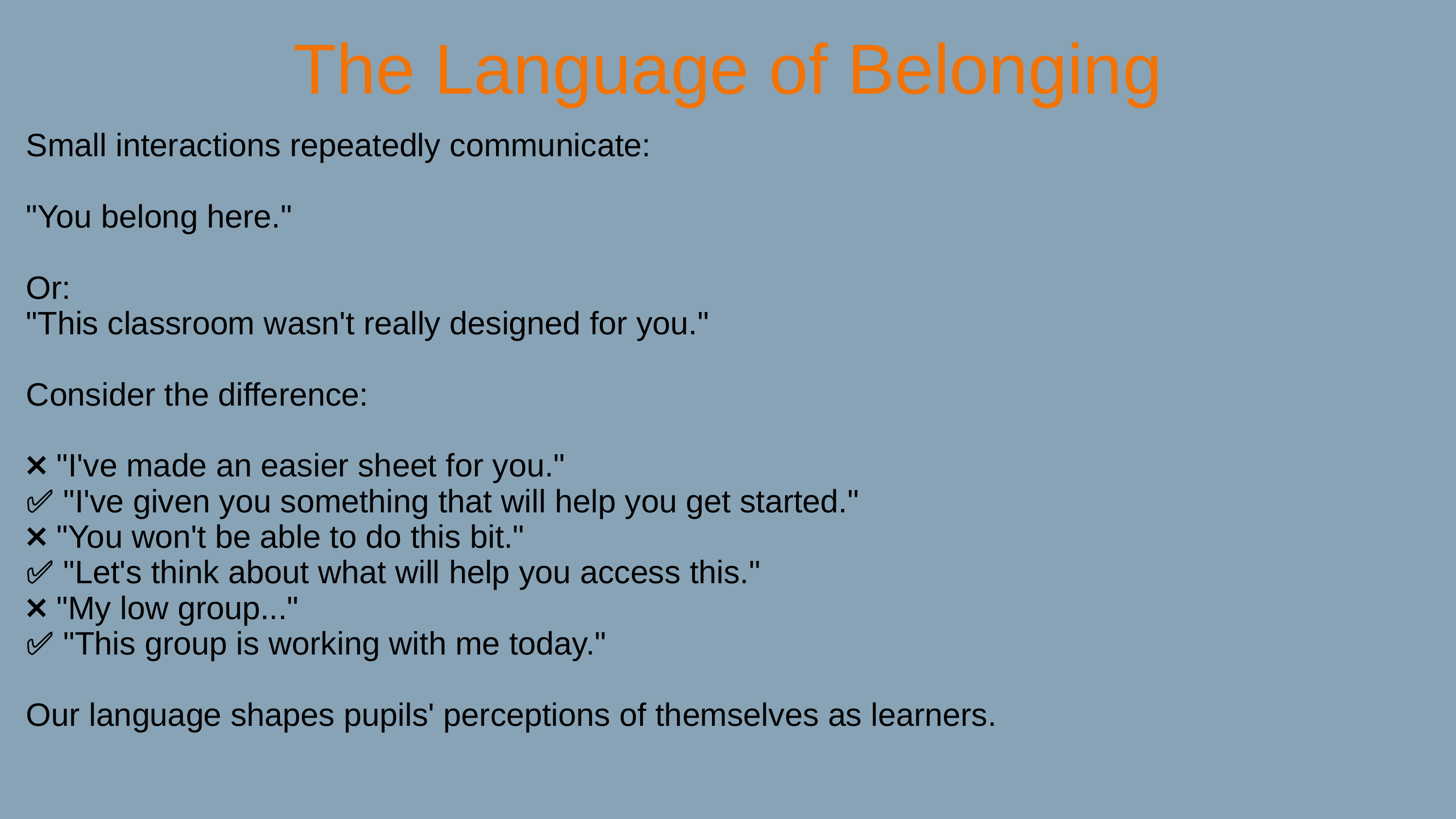

The Language of Belonging
Small interactions repeatedly communicate:

"You belong here."

Or:
"This classroom wasn't really designed for you."

Consider the difference:

❌ "I've made an easier sheet for you."
✅ "I've given you something that will help you get started."
❌ "You won't be able to do this bit."
✅ "Let's think about what will help you access this."
❌ "My low group..."
✅ "This group is working with me today."

Our language shapes pupils' perceptions of themselves as learners.